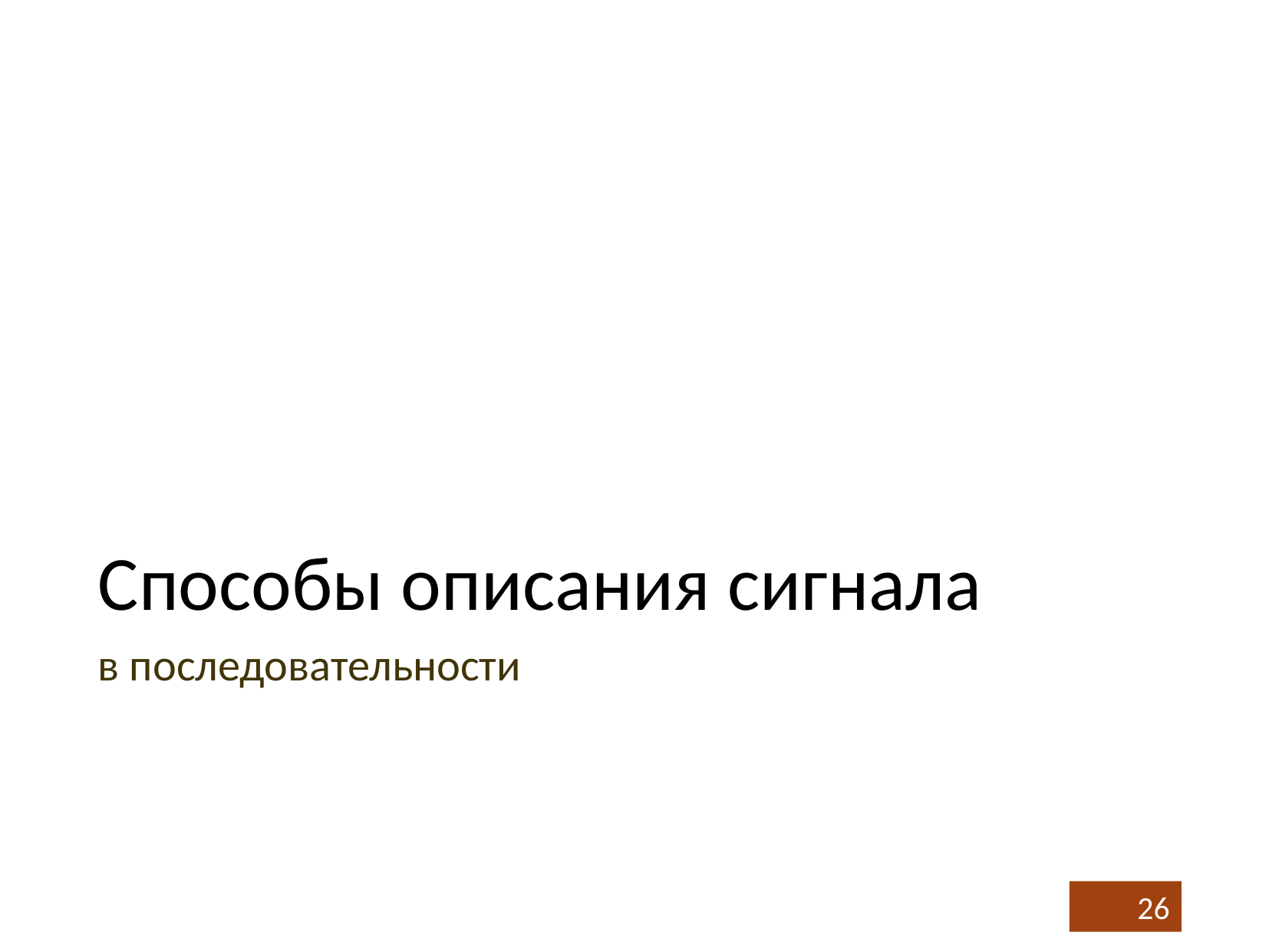

# Способы описания сигнала
в последовательности
26